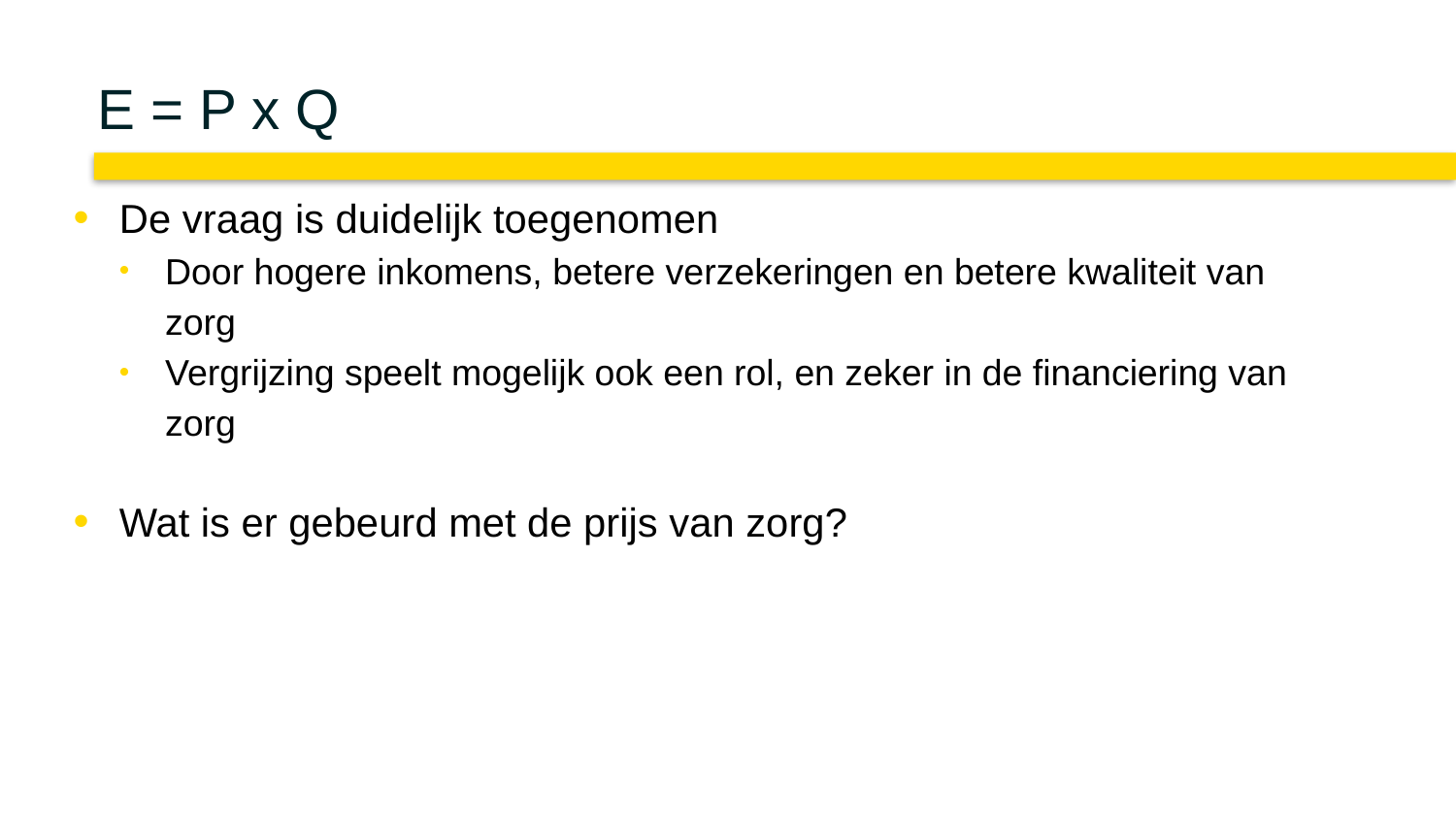

# E = P x Q
De vraag is duidelijk toegenomen
Door hogere inkomens, betere verzekeringen en betere kwaliteit van zorg
Vergrijzing speelt mogelijk ook een rol, en zeker in de financiering van zorg

Wat is er gebeurd met de prijs van zorg?